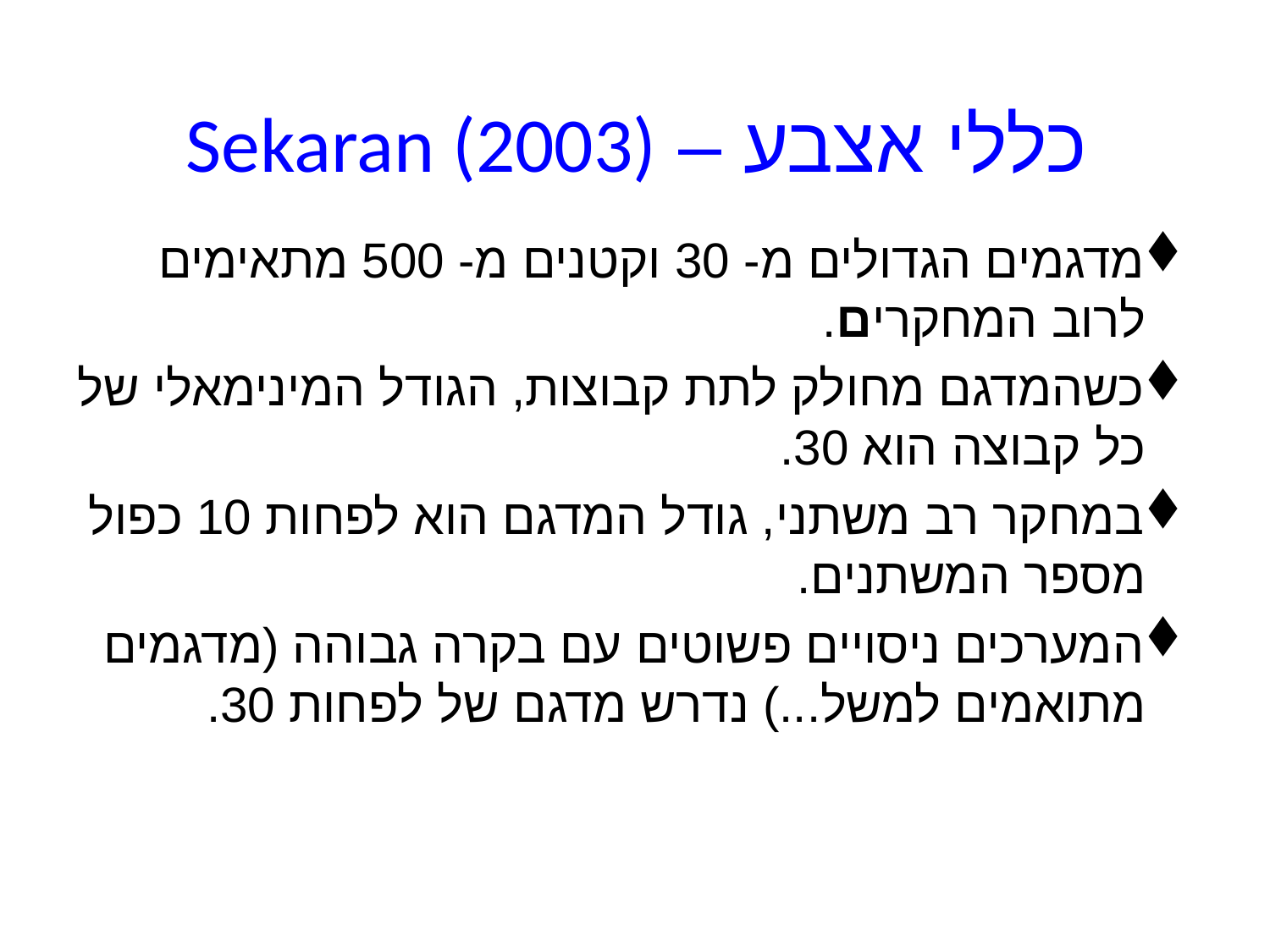

# כללי אצבע – Sekaran (2003)
מדגמים הגדולים מ- 30 וקטנים מ- 500 מתאימים לרוב המחקרים.
כשהמדגם מחולק לתת קבוצות, הגודל המינימאלי של כל קבוצה הוא 30.
במחקר רב משתני, גודל המדגם הוא לפחות 10 כפול מספר המשתנים.
המערכים ניסויים פשוטים עם בקרה גבוהה (מדגמים מתואמים למשל...) נדרש מדגם של לפחות 30.